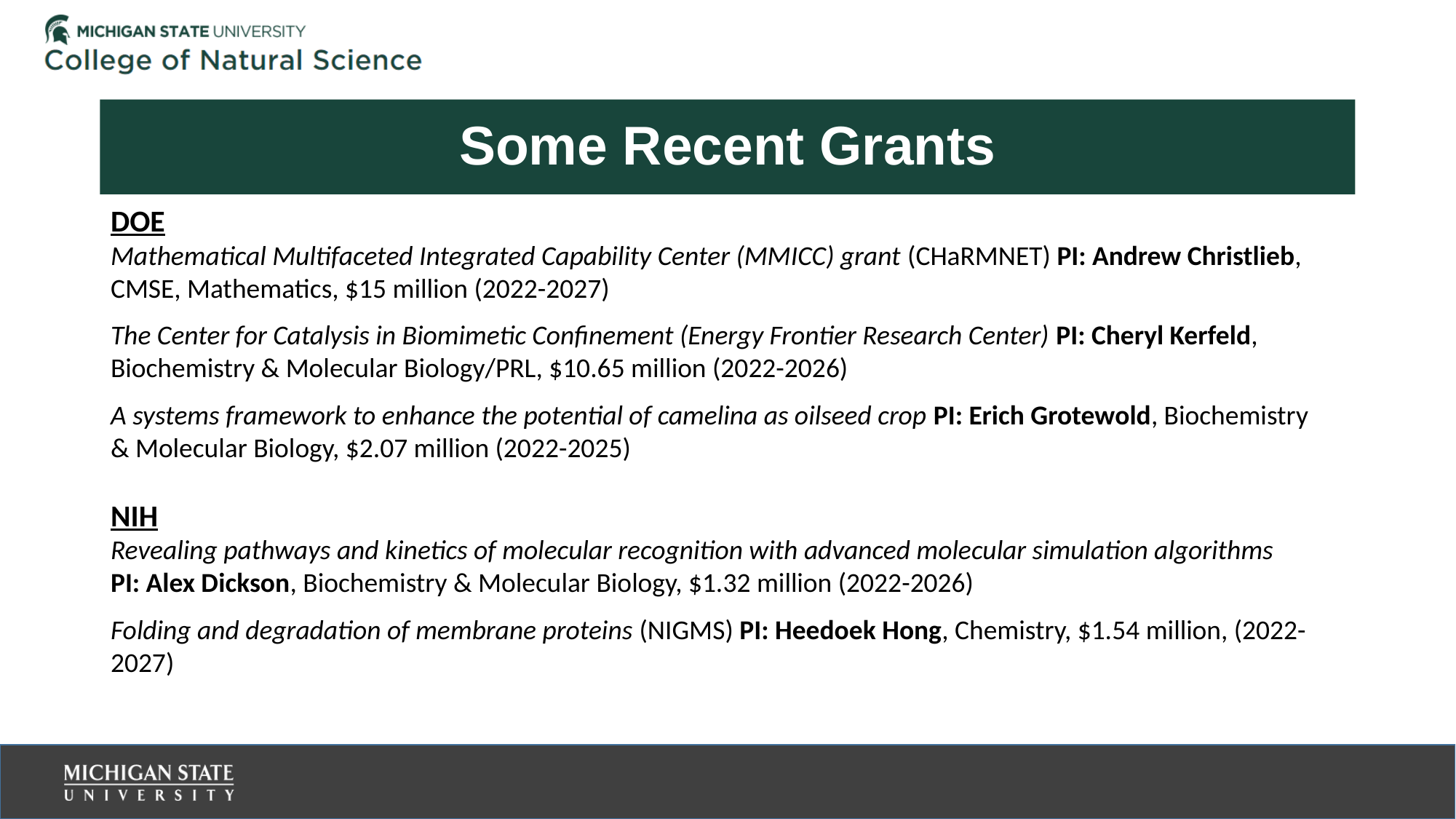

# Some Recent Grants
DOE
Mathematical Multifaceted Integrated Capability Center (MMICC) grant (CHaRMNET) PI: Andrew Christlieb, CMSE, Mathematics, $15 million (2022-2027)

The Center for Catalysis in Biomimetic Confinement (Energy Frontier Research Center) PI: Cheryl Kerfeld, Biochemistry & Molecular Biology/PRL, $10.65 million (2022-2026)

A systems framework to enhance the potential of camelina as oilseed crop PI: Erich Grotewold, Biochemistry
& Molecular Biology, $2.07 million (2022-2025)

NIH
Revealing pathways and kinetics of molecular recognition with advanced molecular simulation algorithms
PI: Alex Dickson, Biochemistry & Molecular Biology, $1.32 million (2022-2026)

Folding and degradation of membrane proteins (NIGMS) PI: Heedoek Hong, Chemistry, $1.54 million, (2022-2027)